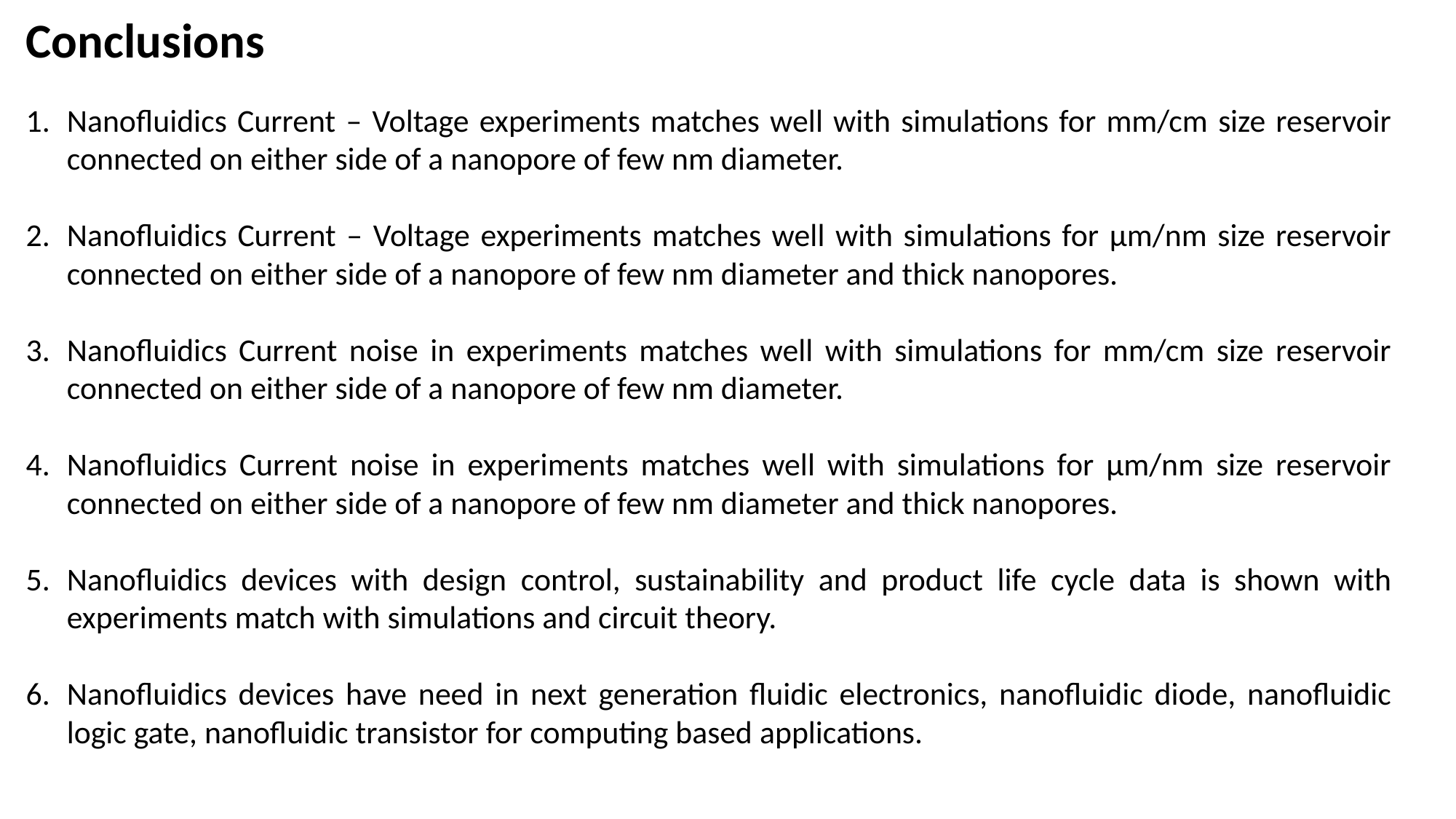

Conclusions

Nanofluidics Current – Voltage experiments matches well with simulations for mm/cm size reservoir connected on either side of a nanopore of few nm diameter.

Nanofluidics Current – Voltage experiments matches well with simulations for µm/nm size reservoir connected on either side of a nanopore of few nm diameter and thick nanopores.

Nanofluidics Current noise in experiments matches well with simulations for mm/cm size reservoir connected on either side of a nanopore of few nm diameter.

Nanofluidics Current noise in experiments matches well with simulations for µm/nm size reservoir connected on either side of a nanopore of few nm diameter and thick nanopores.

Nanofluidics devices with design control, sustainability and product life cycle data is shown with experiments match with simulations and circuit theory.

Nanofluidics devices have need in next generation fluidic electronics, nanofluidic diode, nanofluidic logic gate, nanofluidic transistor for computing based applications.